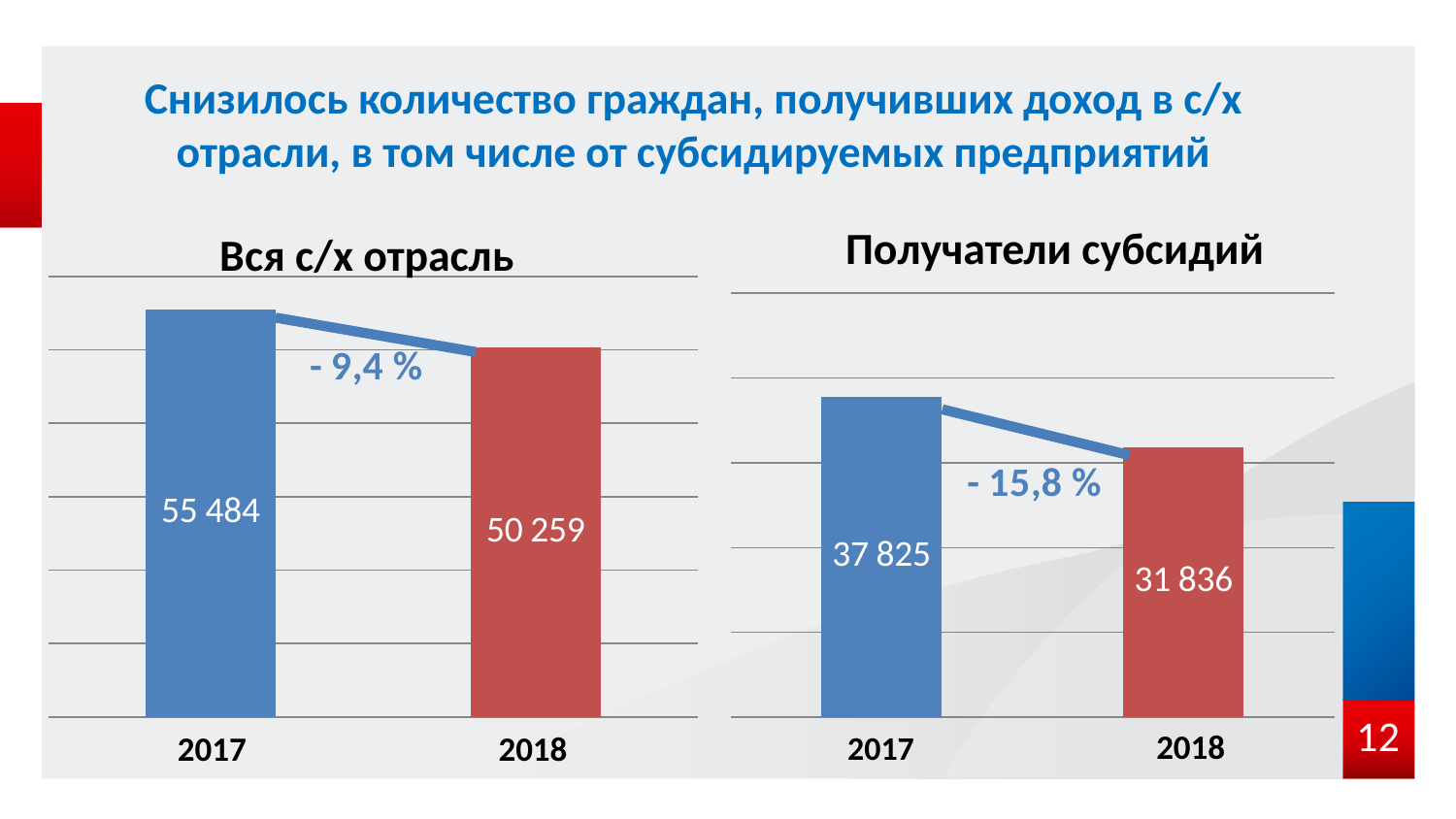

# Снизилось количество граждан, получивших доход в с/х отрасли, в том числе от субсидируемых предприятий
Получатели субсидий
Вся с/х отрасль

### Chart

| Category | Кол-во работников |
|---|---|
| 2017 | 55484.0 |
| 2018 | 50259.0 |

### Chart

| Category | Кол-во работников |
|---|---|
| 2017 | 37825.0 |
| 2018 | 31836.0 |
12
2018
2017
2018
2017